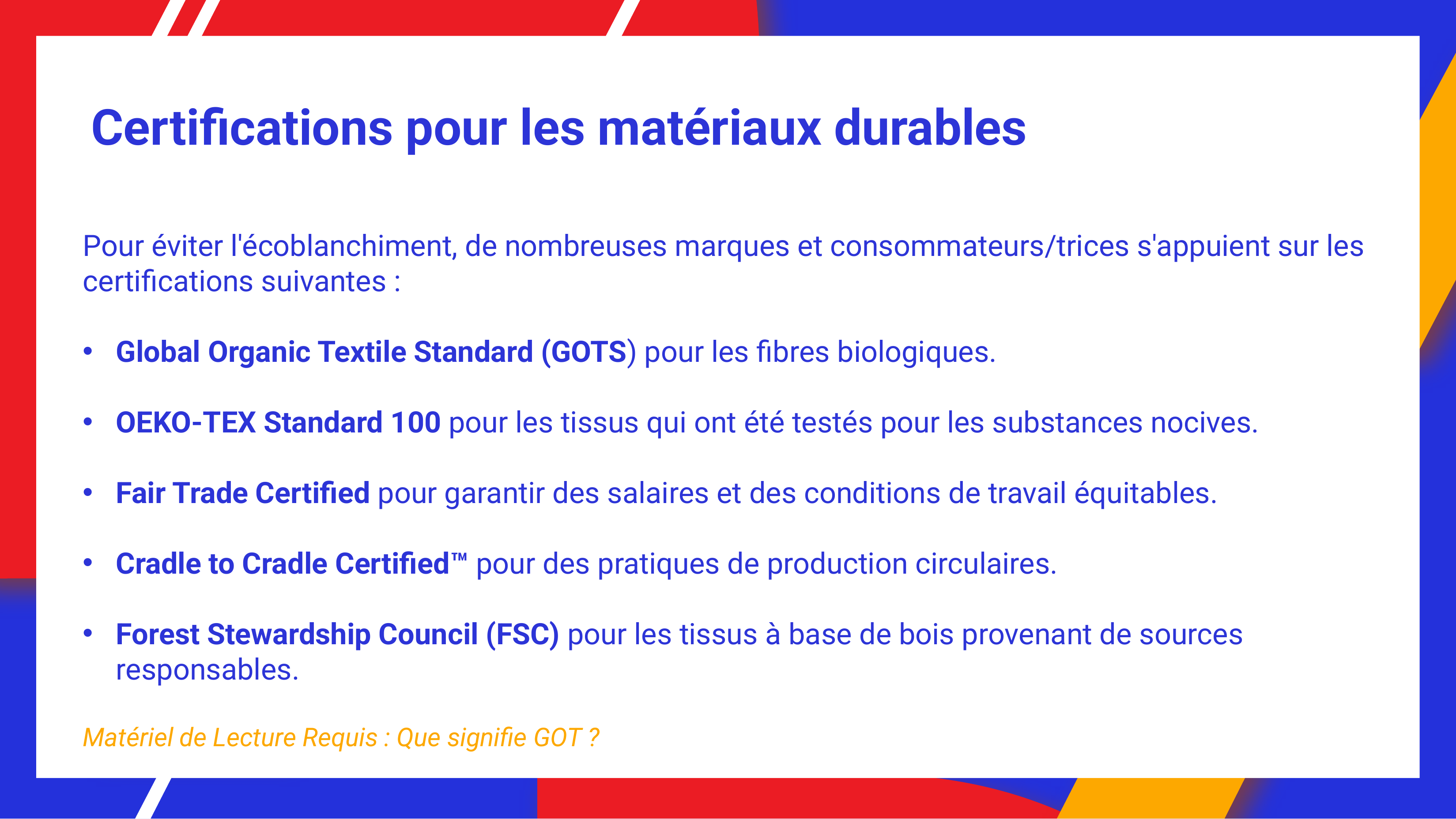

Certifications pour les matériaux durables

Pour éviter l'écoblanchiment, de nombreuses marques et consommateurs/trices s'appuient sur les certifications suivantes :

Global Organic Textile Standard (GOTS) pour les fibres biologiques.

OEKO-TEX Standard 100 pour les tissus qui ont été testés pour les substances nocives.

Fair Trade Certified pour garantir des salaires et des conditions de travail équitables.

Cradle to Cradle Certified™ pour des pratiques de production circulaires.

Forest Stewardship Council (FSC) pour les tissus à base de bois provenant de sources responsables.

Matériel de Lecture Requis : Que signifie GOT ?